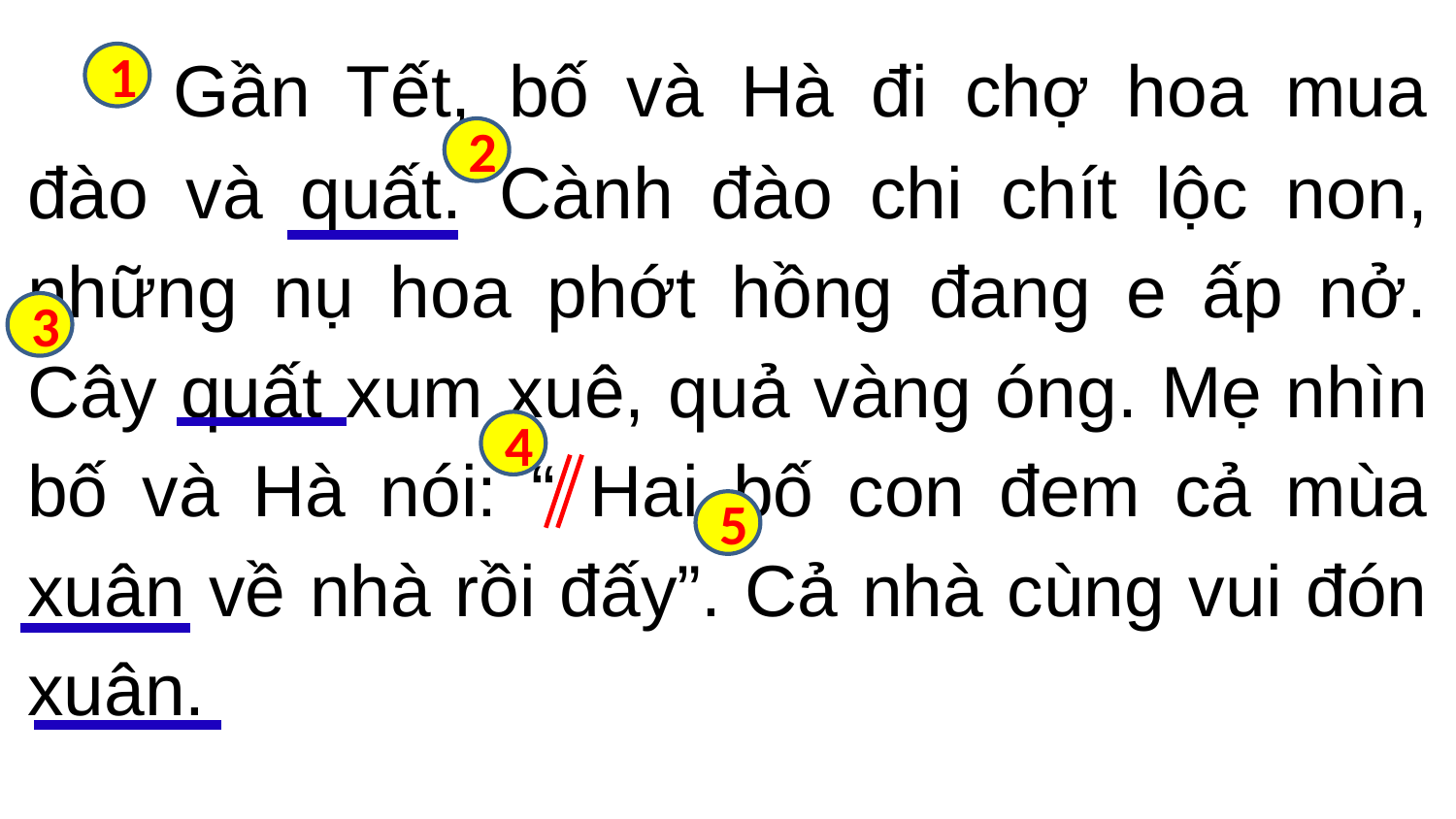

Gần Tết, bố và Hà đi chợ hoa mua đào và quất. Cành đào chi chít lộc non, những nụ hoa phớt hồng đang e ấp nở. Cây quất xum xuê, quả vàng óng. Mẹ nhìn bố và Hà nói: “ Hai bố con đem cả mùa xuân về nhà rồi đấy”. Cả nhà cùng vui đón xuân.
1
2
3
4
5